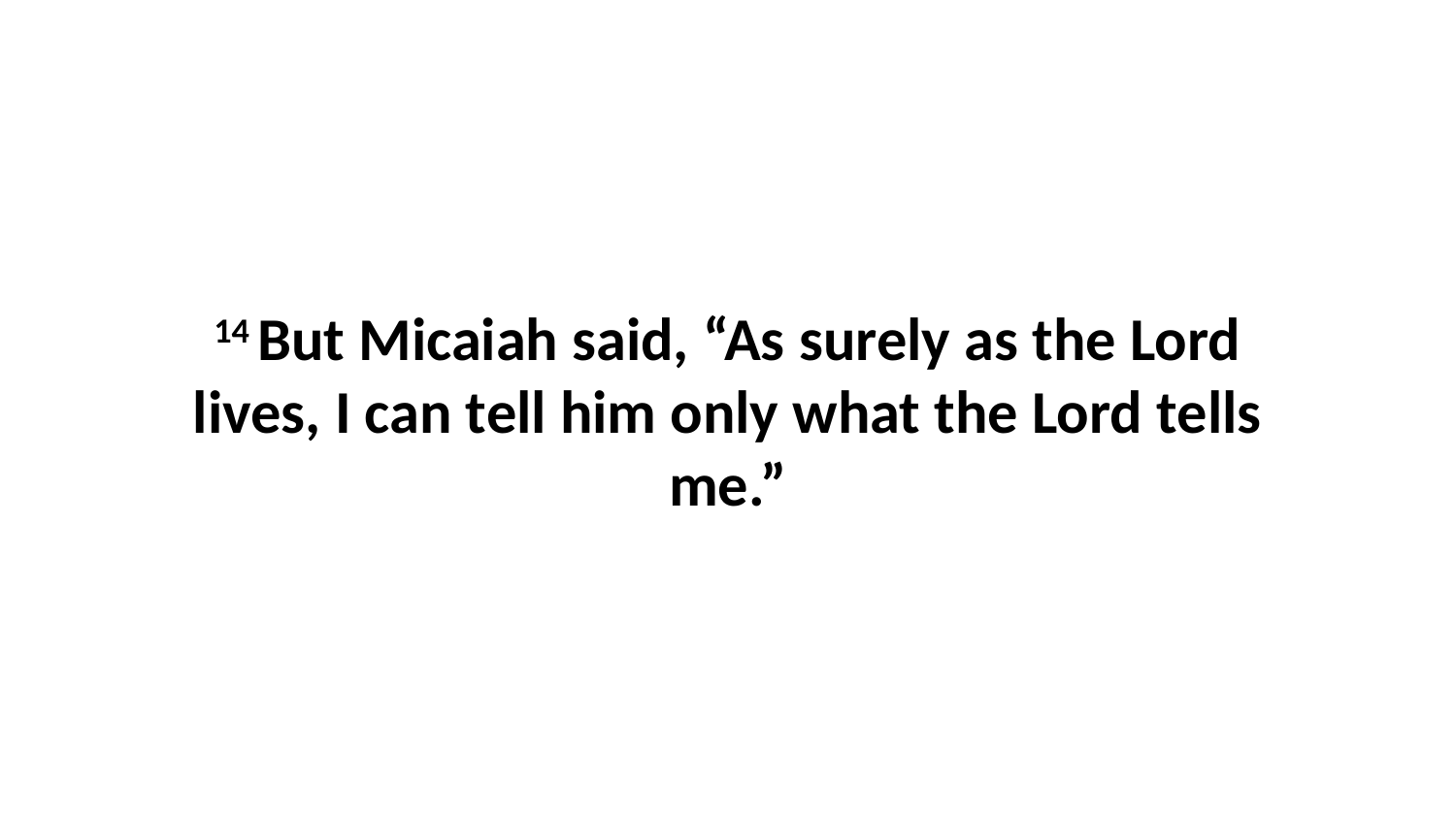

14 But Micaiah said, “As surely as the Lord lives, I can tell him only what the Lord tells me.”